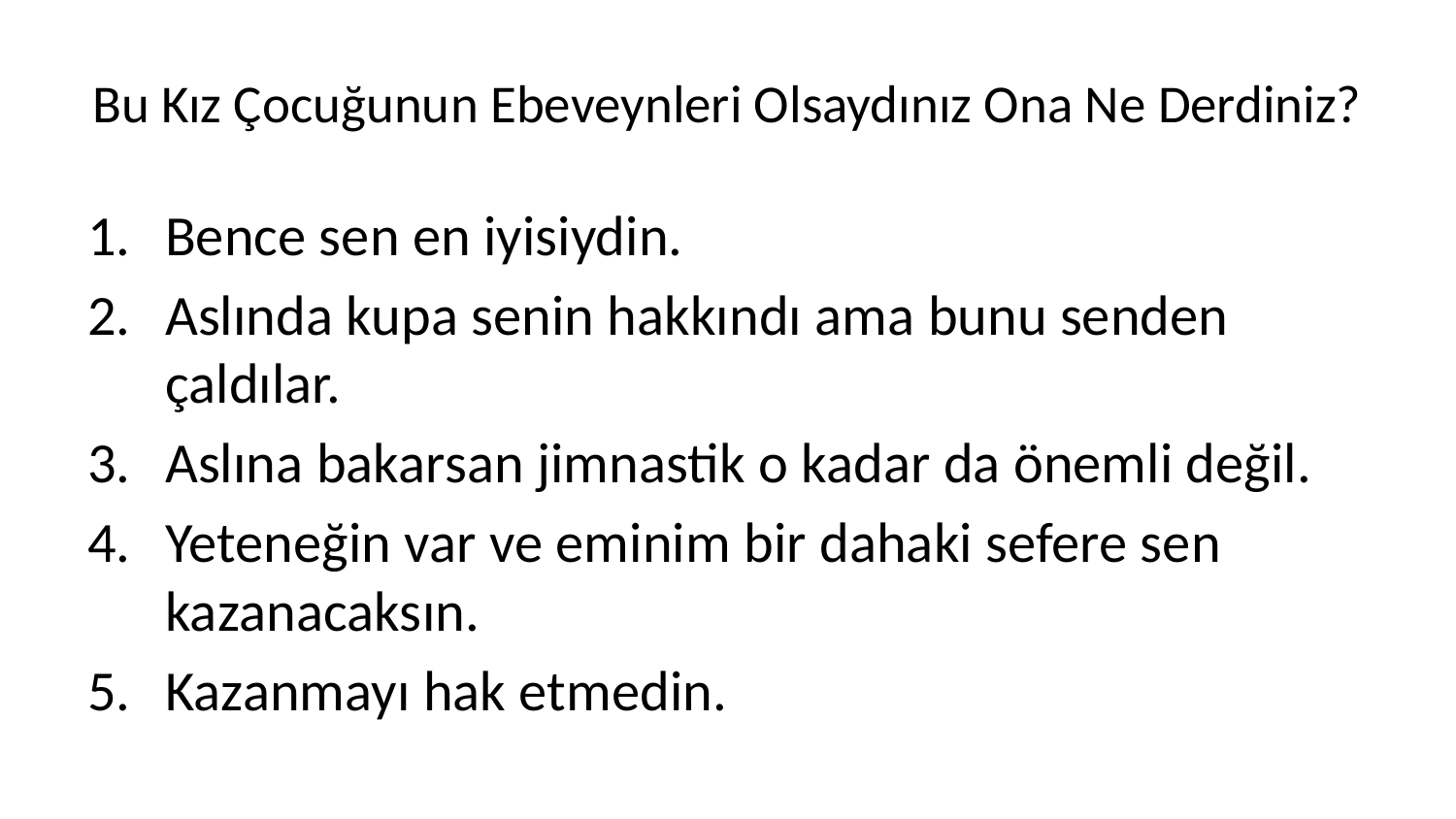

# Bu Kız Çocuğunun Ebeveynleri Olsaydınız Ona Ne Derdiniz?
Bence sen en iyisiydin.
Aslında kupa senin hakkındı ama bunu senden çaldılar.
Aslına bakarsan jimnastik o kadar da önemli değil.
Yeteneğin var ve eminim bir dahaki sefere sen kazanacaksın.
Kazanmayı hak etmedin.